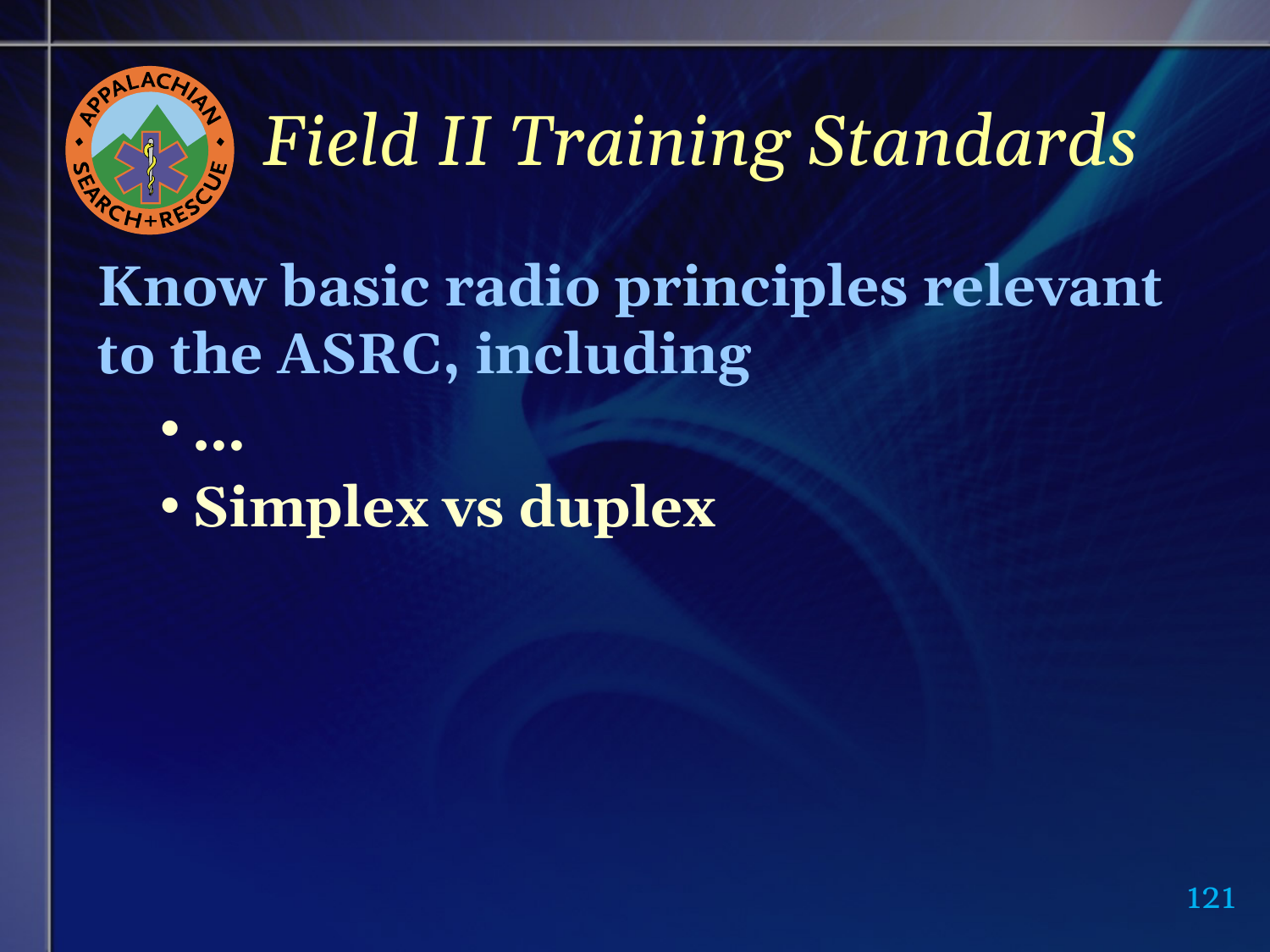

# Field II Training Standards
Know basic radio principles relevant to the ASRC, including
…
Simplex vs duplex